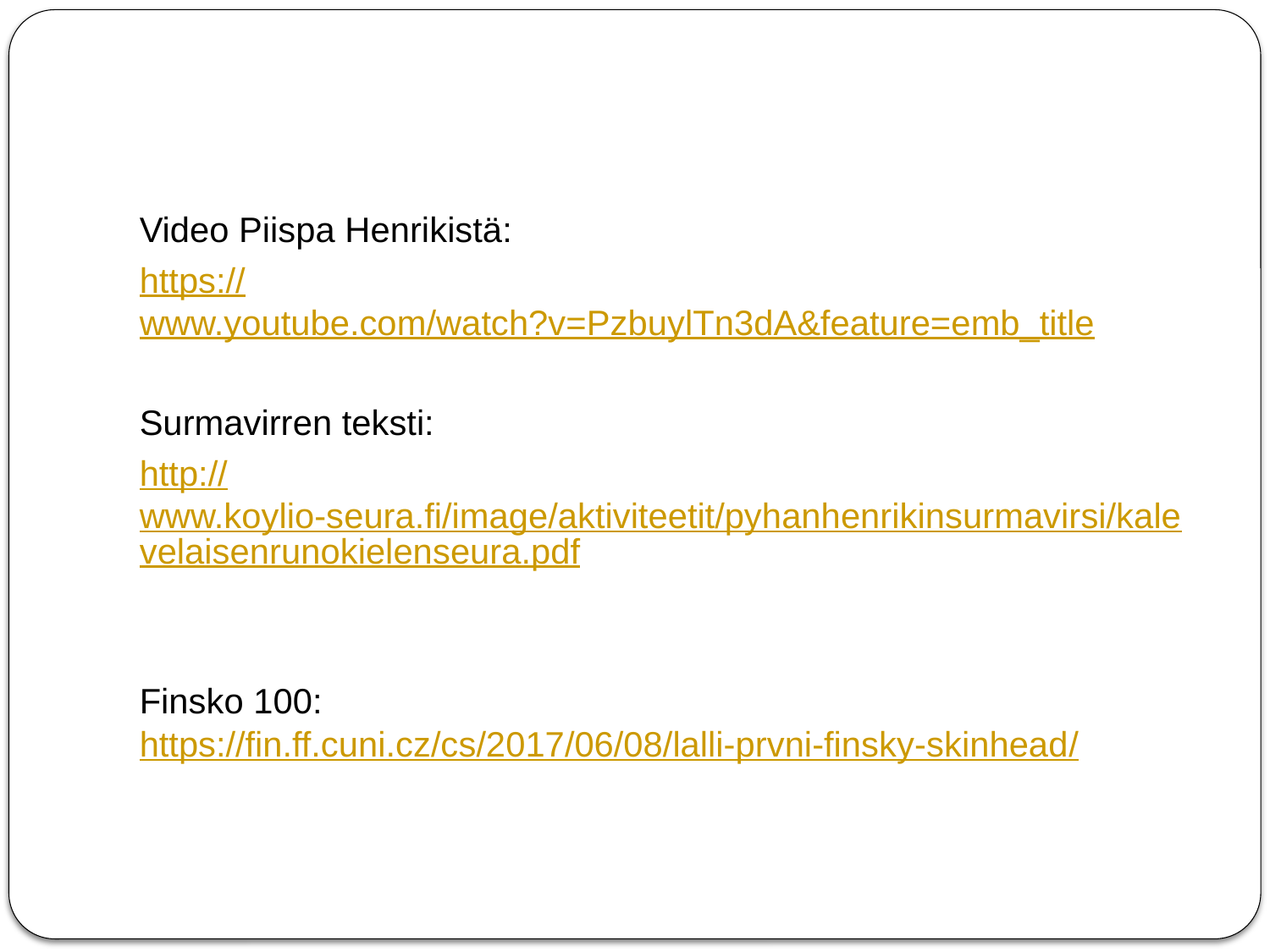

#
Video Piispa Henrikistä:
https://www.youtube.com/watch?v=PzbuylTn3dA&feature=emb_title

Surmavirren teksti:
http://www.koylio-seura.fi/image/aktiviteetit/pyhanhenrikinsurmavirsi/kalevelaisenrunokielenseura.pdf

Finsko 100: https://fin.ff.cuni.cz/cs/2017/06/08/lalli-prvni-finsky-skinhead/